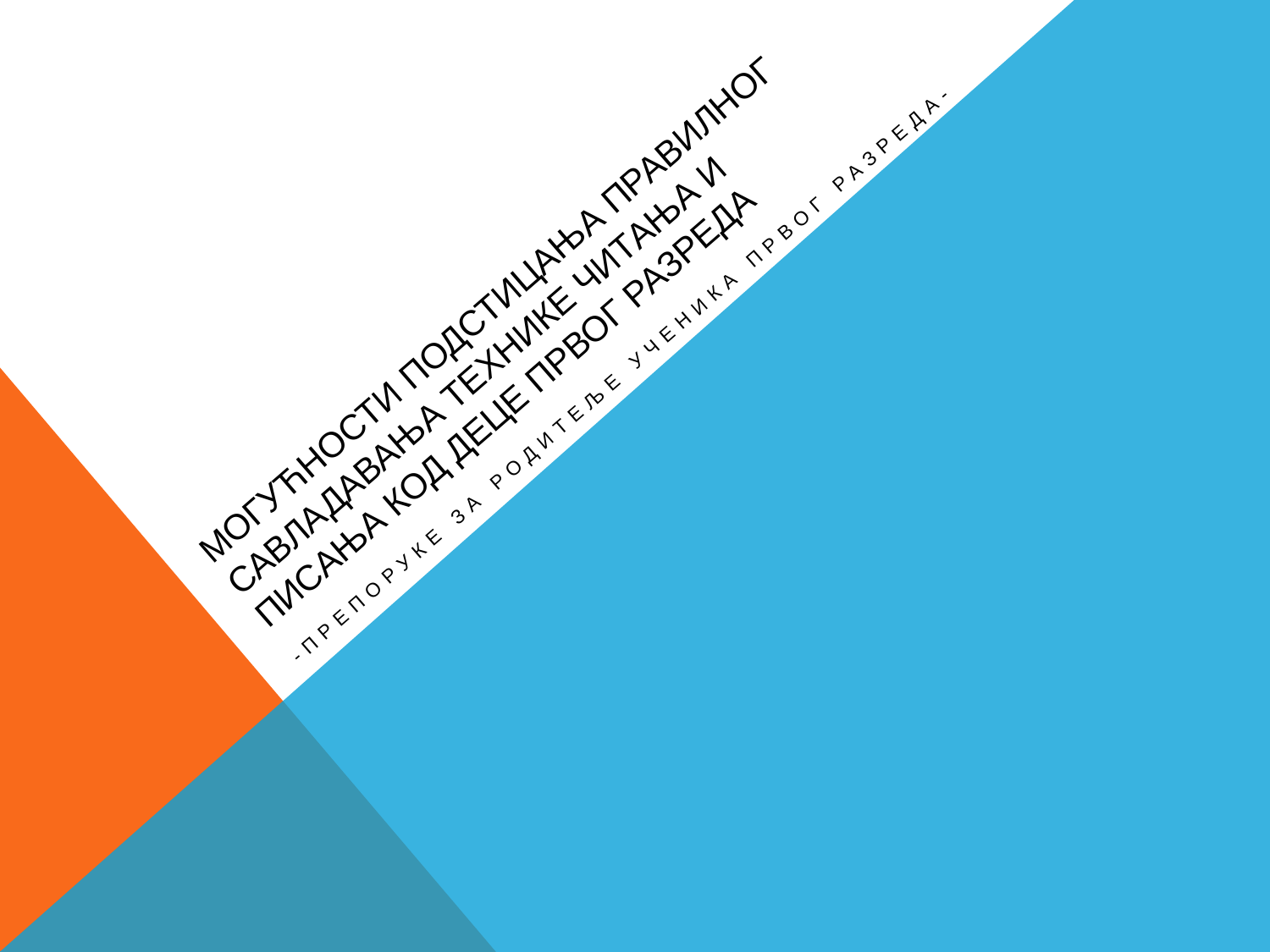

# Могућности подстицања правилног савладавања технике читања и писања код деце првог разреда
-препоруке за родитеље ученика првог разреда-